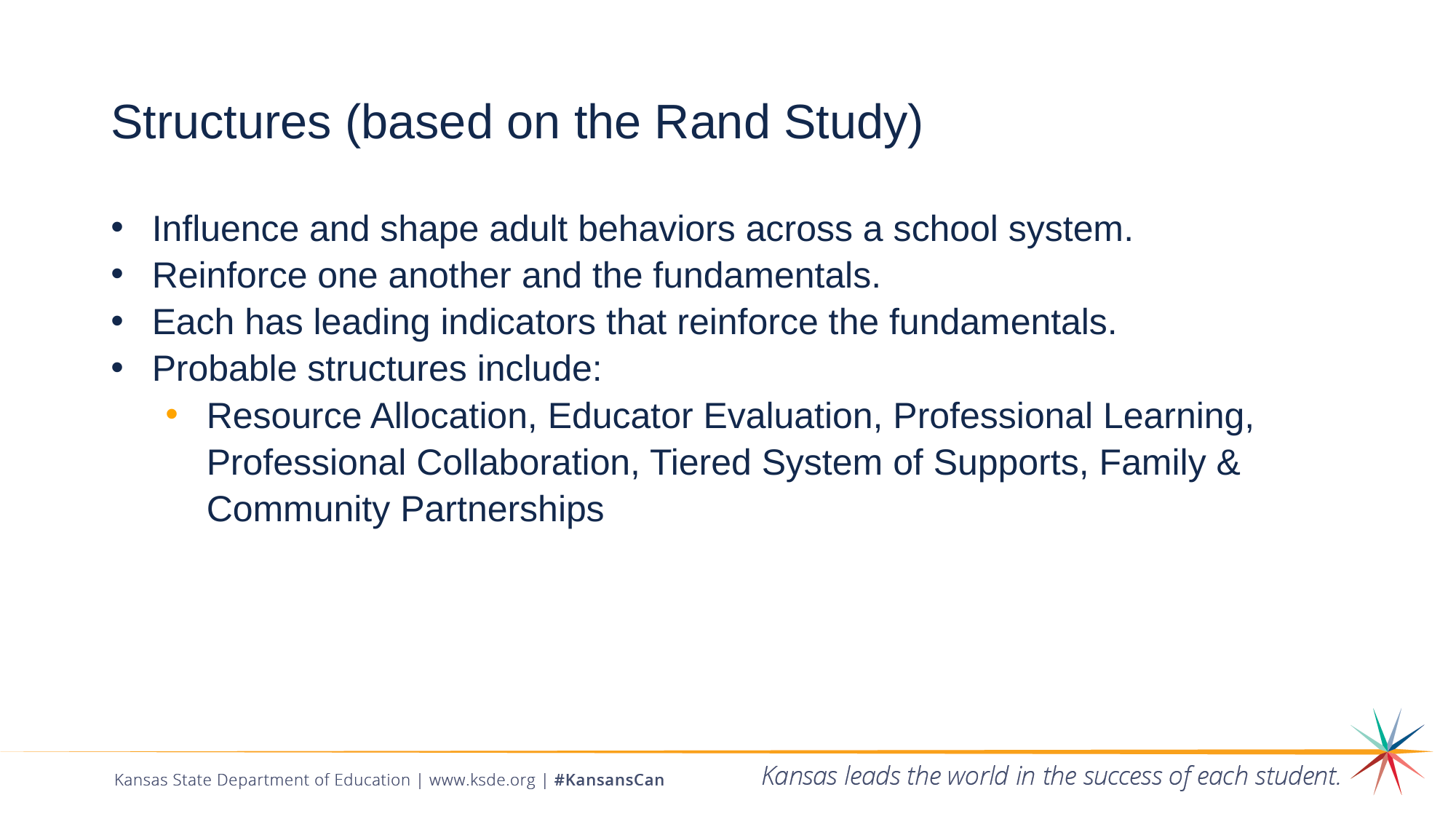

# Structures (based on the Rand Study)
Influence and shape adult behaviors across a school system.
Reinforce one another and the fundamentals.
Each has leading indicators that reinforce the fundamentals.
Probable structures include:
Resource Allocation, Educator Evaluation, Professional Learning, Professional Collaboration, Tiered System of Supports, Family & Community Partnerships